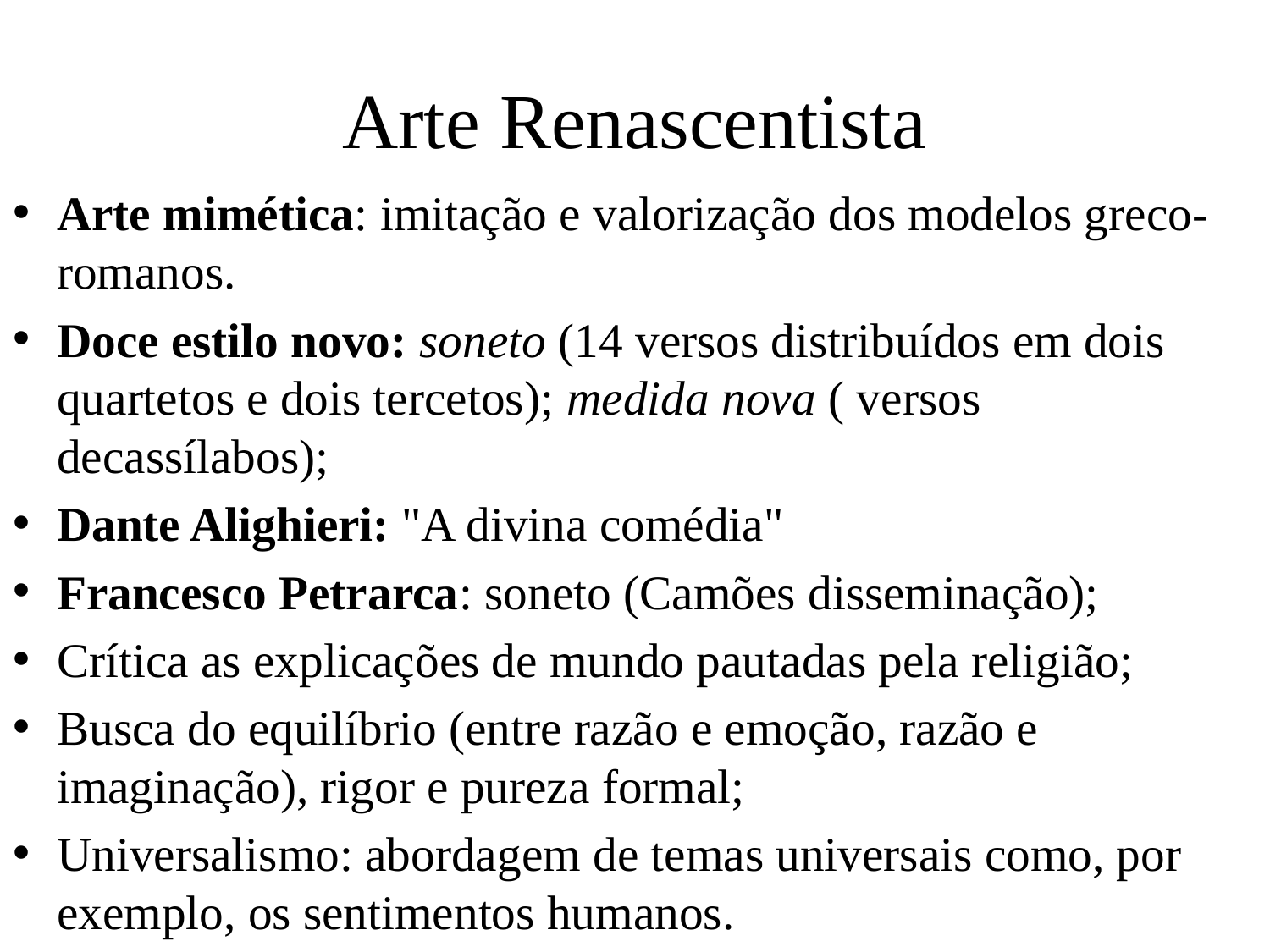

# Arte Renascentista
Arte mimética: imitação e valorização dos modelos greco-romanos.
Doce estilo novo: soneto (14 versos distribuídos em dois quartetos e dois tercetos); medida nova ( versos decassílabos);
Dante Alighieri: "A divina comédia"
Francesco Petrarca: soneto (Camões disseminação);
Crítica as explicações de mundo pautadas pela religião;
Busca do equilíbrio (entre razão e emoção, razão e imaginação), rigor e pureza formal;
Universalismo: abordagem de temas universais como, por exemplo, os sentimentos humanos.